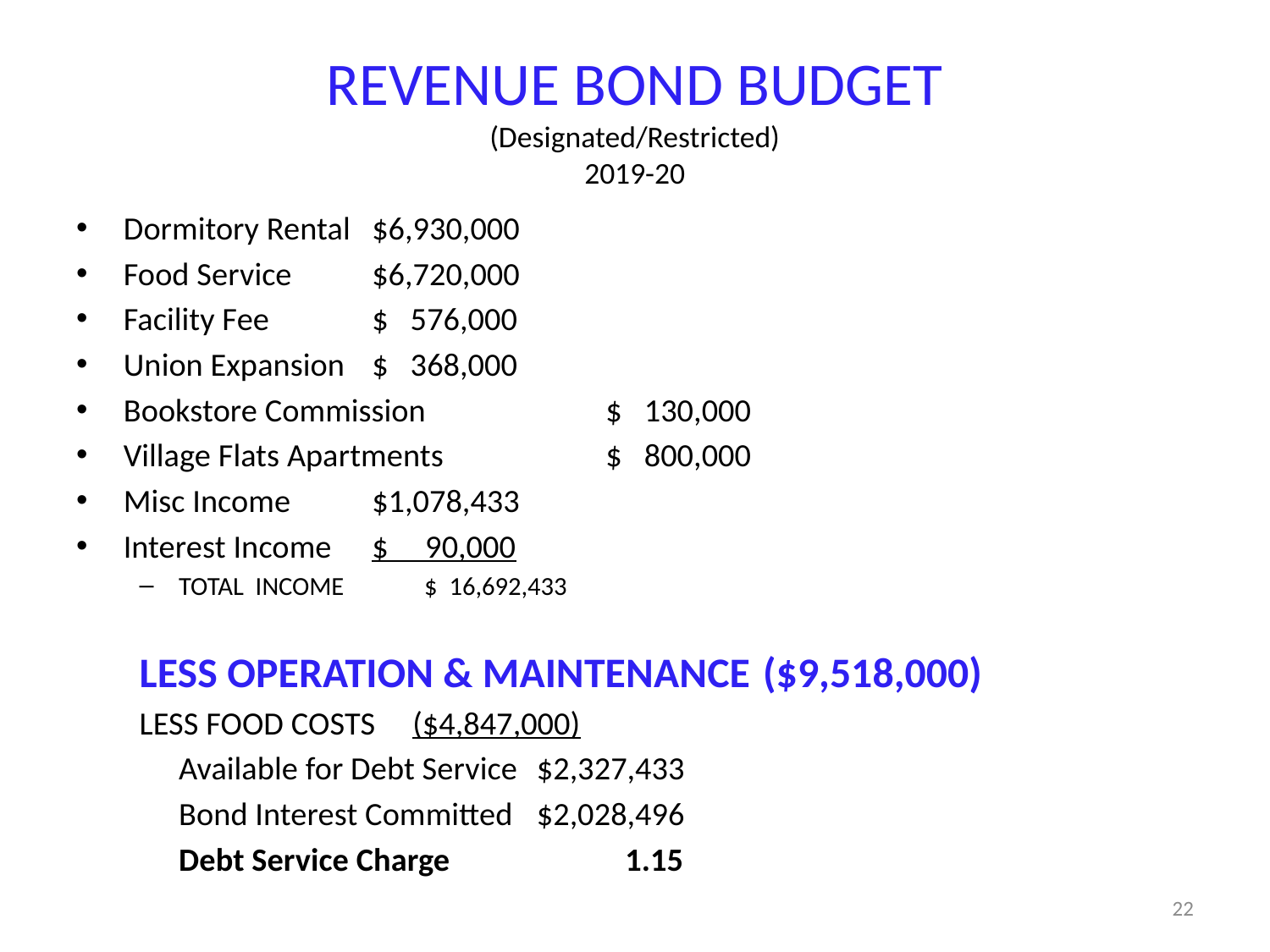

# REVENUE BOND BUDGET (Designated/Restricted) 2019-20
Dormitory Rental			  $6,930,000
Food Service				  $6,720,000
Facility Fee				  $   576,000
Union Expansion			  $   368,000
Bookstore Commission			  $   130,000
Village Flats Apartments			  $   800,000
Misc Income				  $1,078,433
Interest Income			  $     90,000
TOTAL  INCOME			  $  16,692,433

LESS OPERATION & MAINTENANCE	($9,518,000)
LESS FOOD COSTS			($4,847,000)
	Available for Debt Service		 $2,327,433
	Bond Interest Committed		 $2,028,496
	Debt Service Charge		             1.15

22